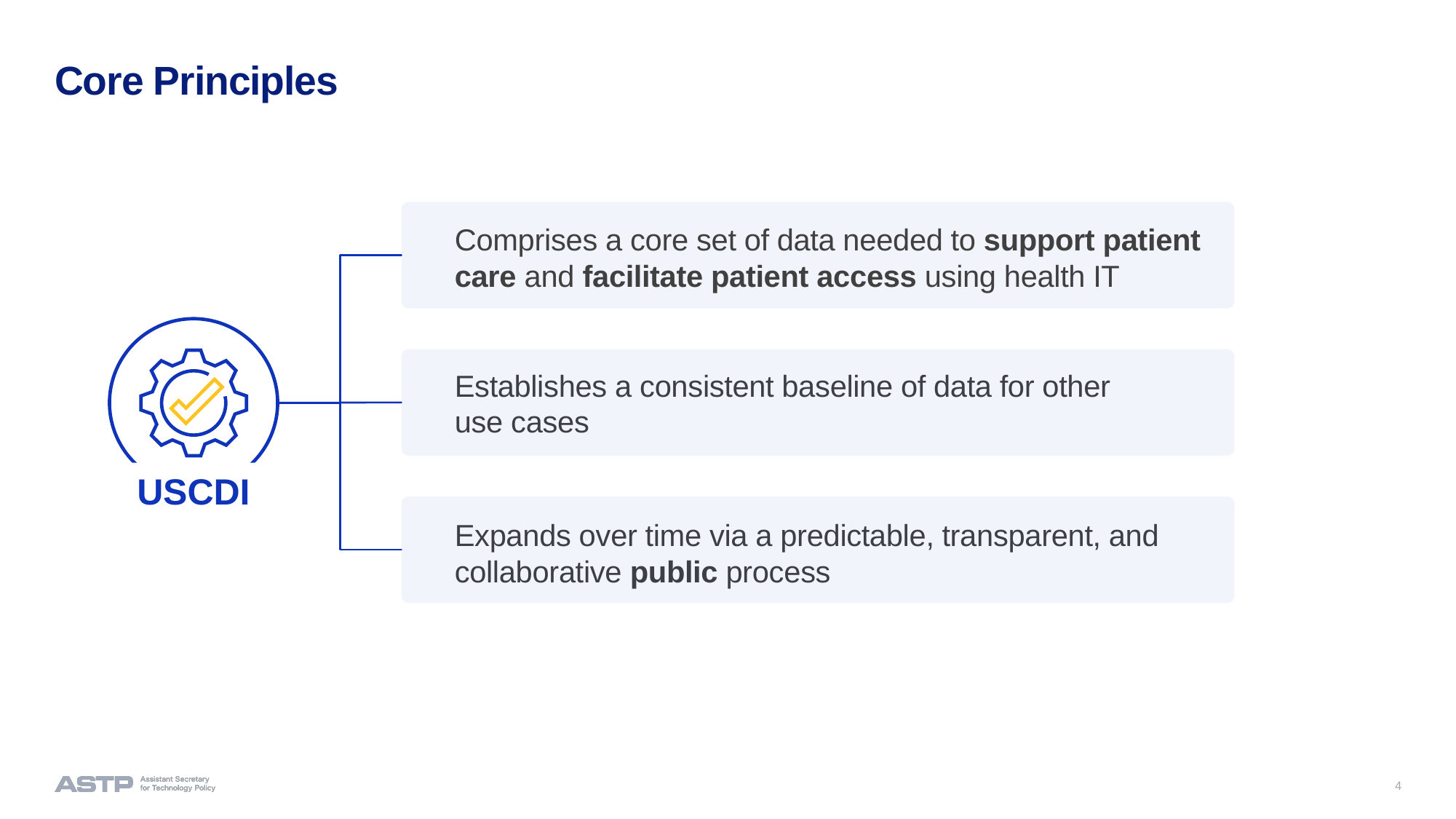

# Core Principles

Comprises a core set of data needed to support patient care and facilitate patient access using health IT

Establishes a consistent baseline of data for other use cases
USCDI

Expands over time via a predictable, transparent, and collaborative public process